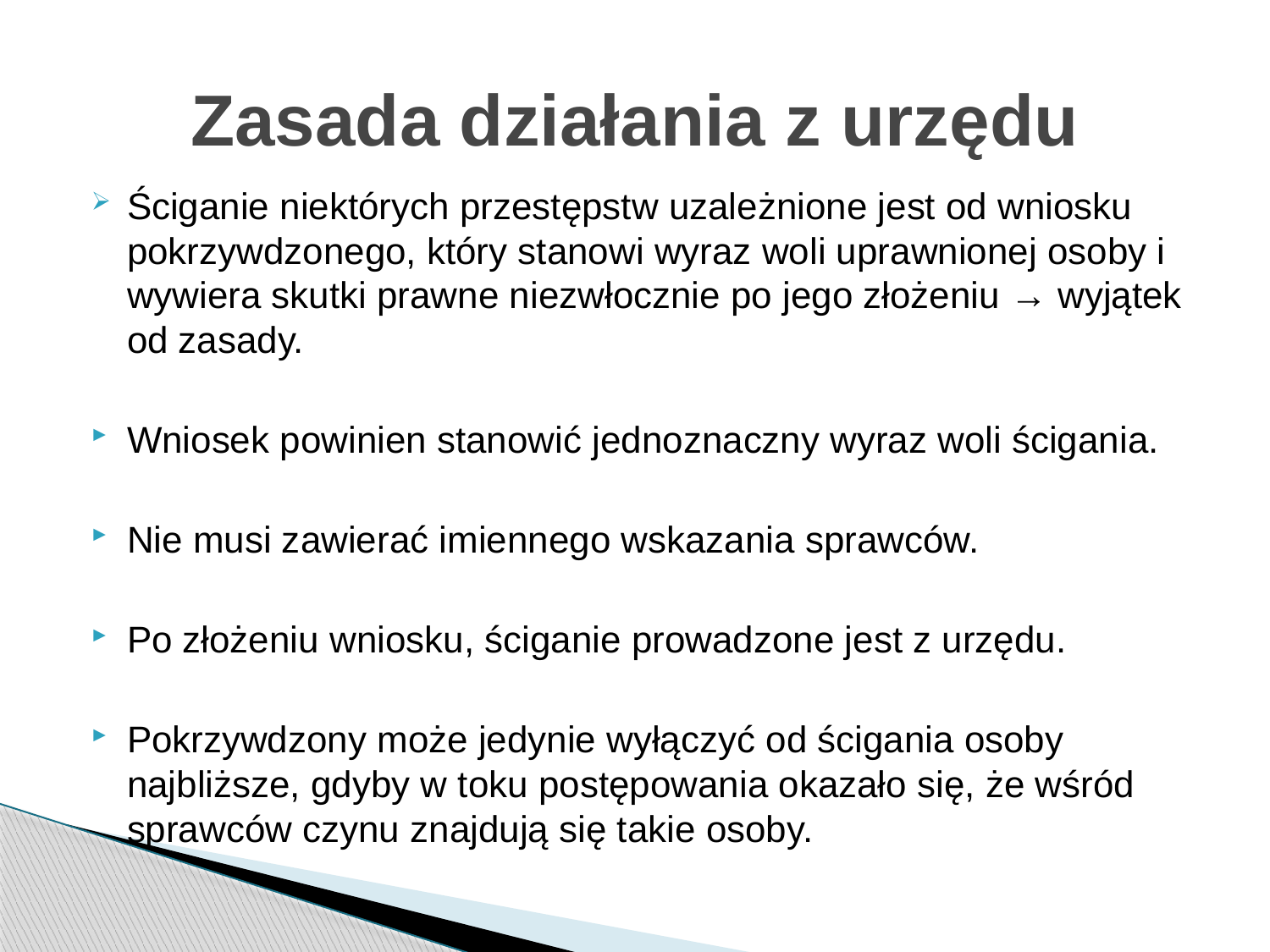

# Zasada działania z urzędu
Ściganie niektórych przestępstw uzależnione jest od wniosku pokrzywdzonego, który stanowi wyraz woli uprawnionej osoby i wywiera skutki prawne niezwłocznie po jego złożeniu → wyjątek od zasady.

Wniosek powinien stanowić jednoznaczny wyraz woli ścigania.

Nie musi zawierać imiennego wskazania sprawców.

Po złożeniu wniosku, ściganie prowadzone jest z urzędu.

Pokrzywdzony może jedynie wyłączyć od ścigania osoby najbliższe, gdyby w toku postępowania okazało się, że wśród sprawców czynu znajdują się takie osoby.